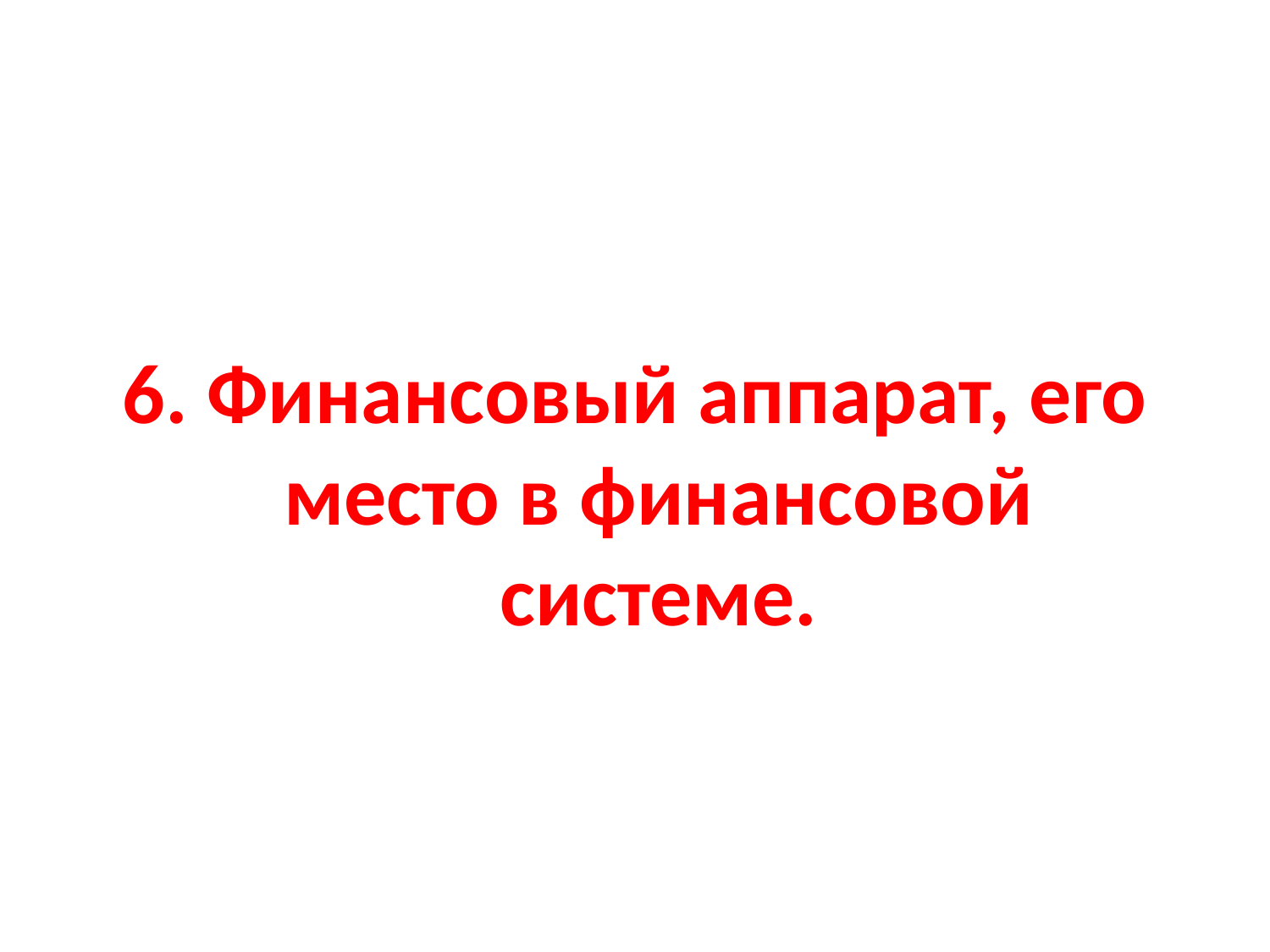

#

6. Финансовый аппарат, его место в финансовой системе.